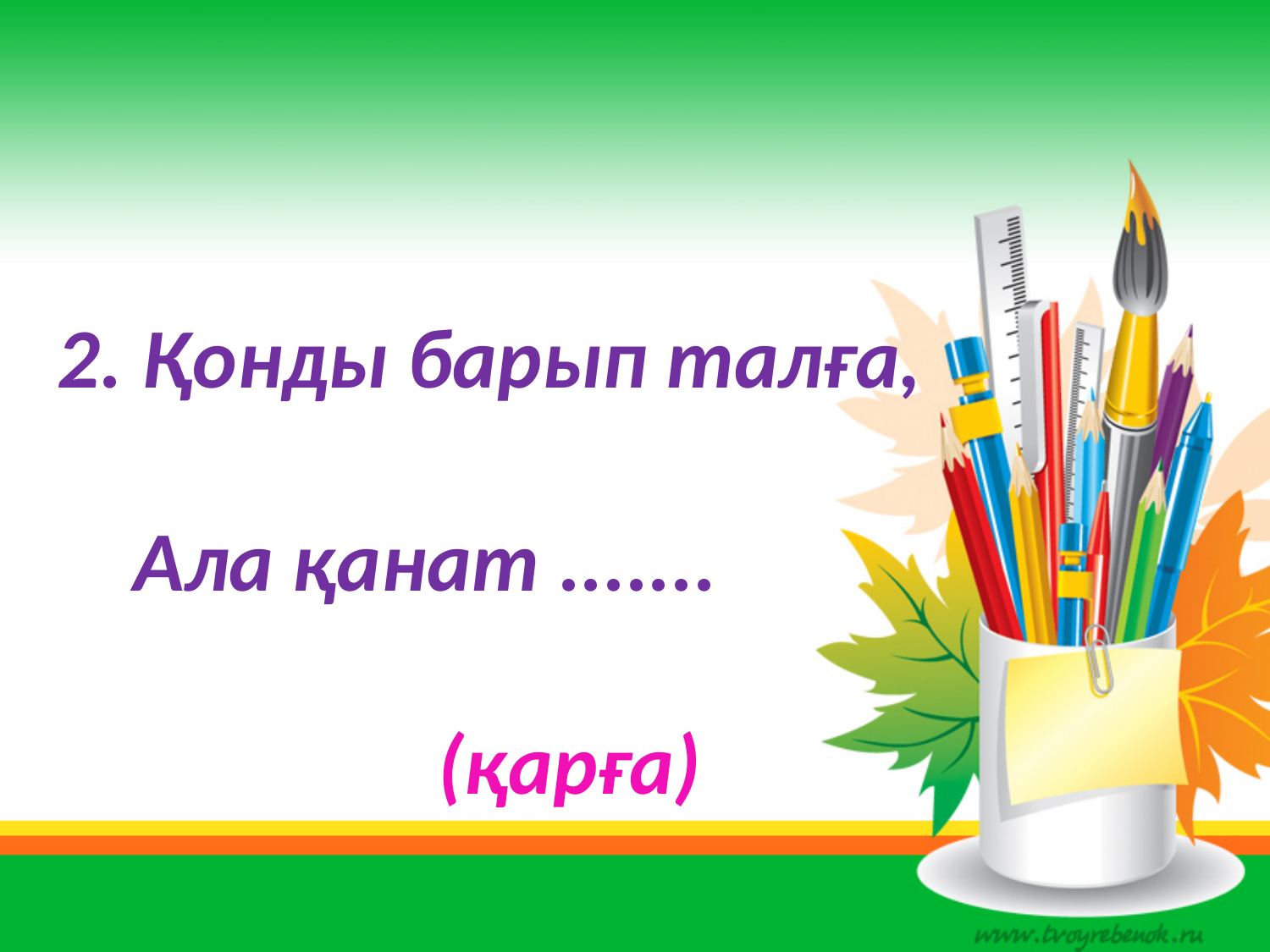

2. Қонды барып талға,
    Ала қанат .......

                    (қарға)